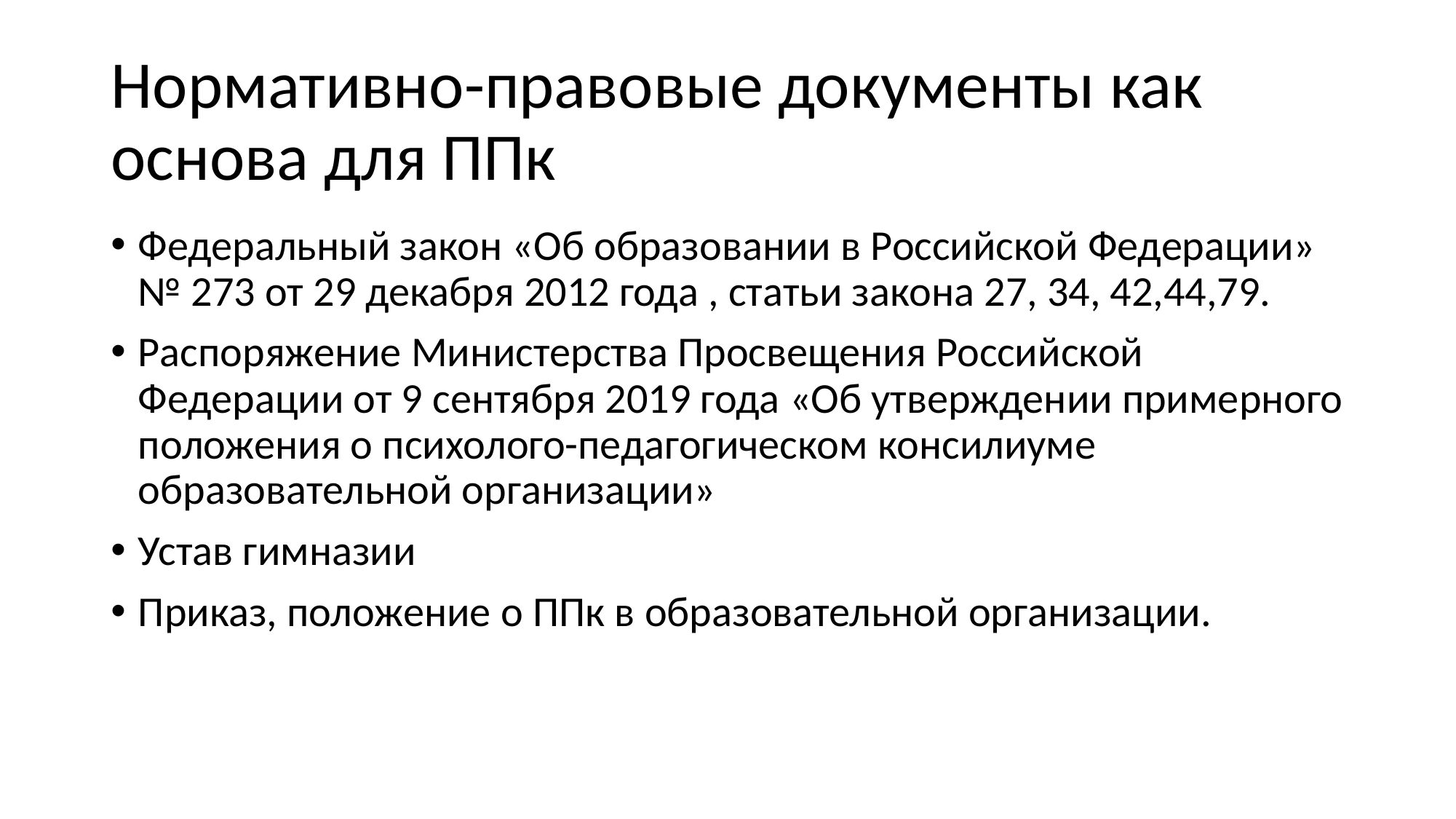

# Нормативно-правовые документы как основа для ППк
Федеральный закон «Об образовании в Российской Федерации» № 273 от 29 декабря 2012 года , статьи закона 27, 34, 42,44,79.
Распоряжение Министерства Просвещения Российской Федерации от 9 сентября 2019 года «Об утверждении примерного положения о психолого-педагогическом консилиуме образовательной организации»
Устав гимназии
Приказ, положение о ППк в образовательной организации.